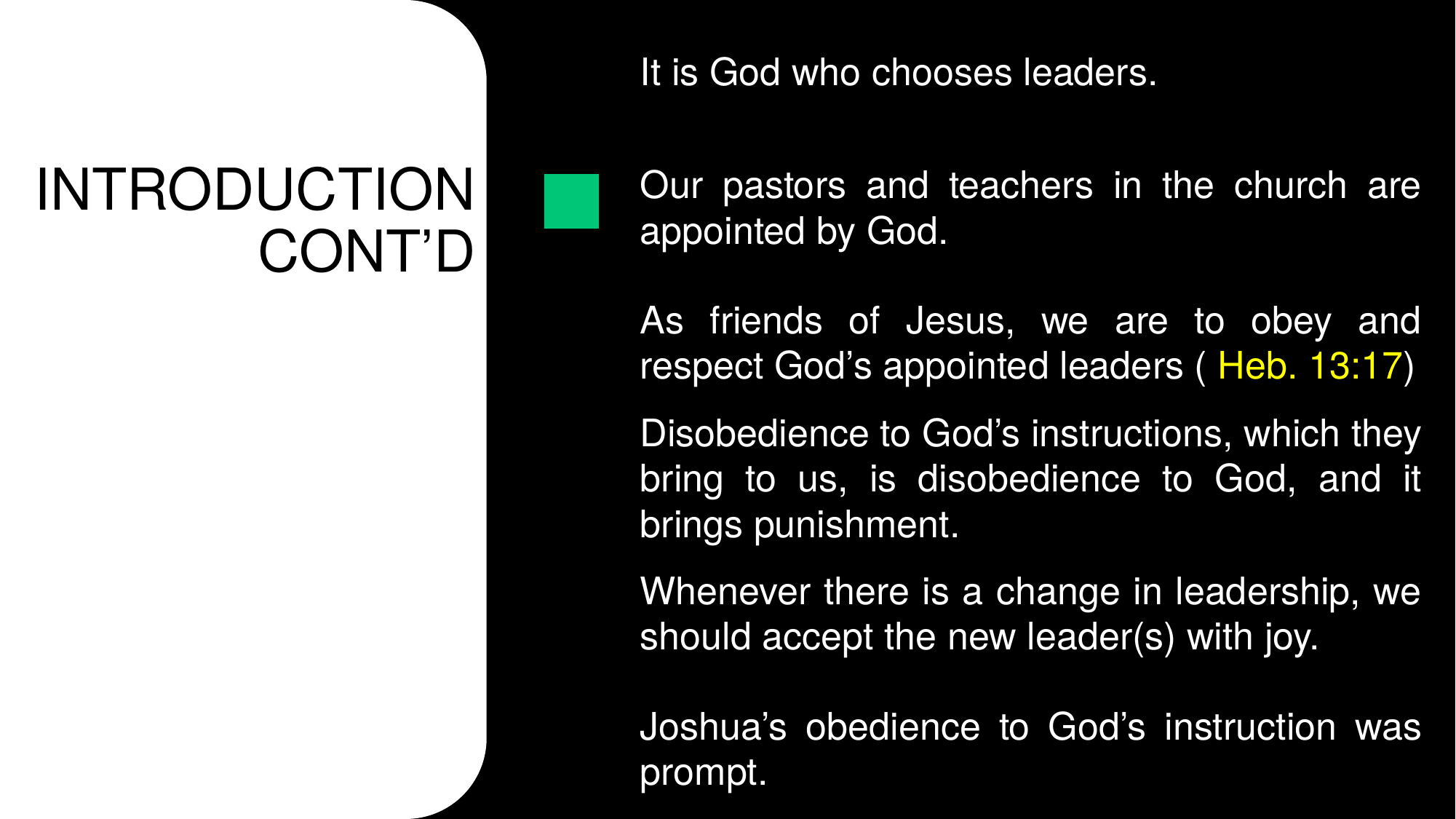

It is God who chooses leaders.
Our pastors and teachers in the church are appointed by God.
As friends of Jesus, we are to obey and respect God’s appointed leaders ( Heb. 13:17)
Disobedience to God’s instructions, which they bring to us, is disobedience to God, and it brings punishment.
Whenever there is a change in leadership, we should accept the new leader(s) with joy.
Joshua’s obedience to God’s instruction was prompt.
# INTRODUCTION CONT’D